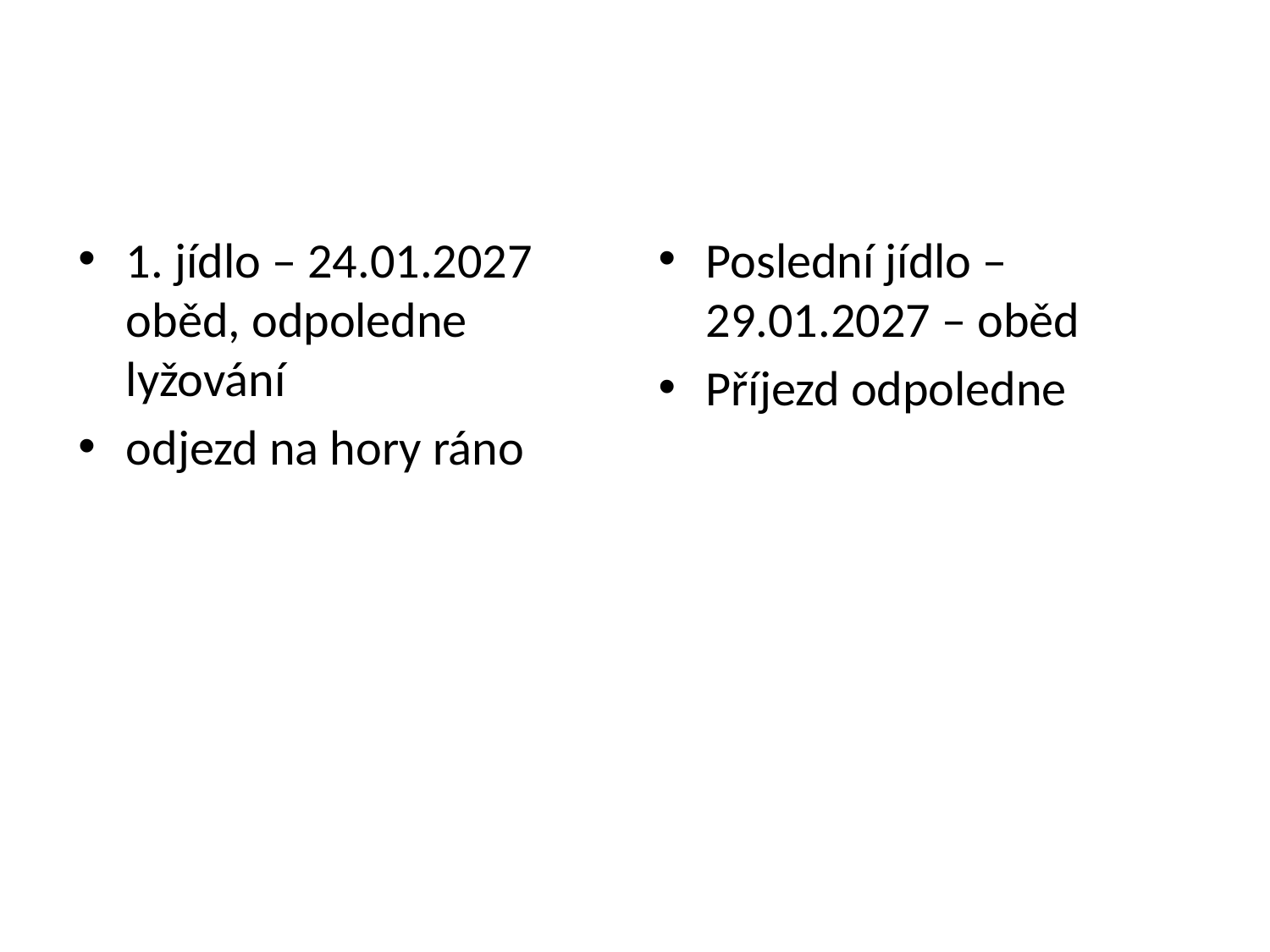

#
1. jídlo – 24.01.2027 oběd, odpoledne lyžování
odjezd na hory ráno
Poslední jídlo – 29.01.2027 – oběd
Příjezd odpoledne